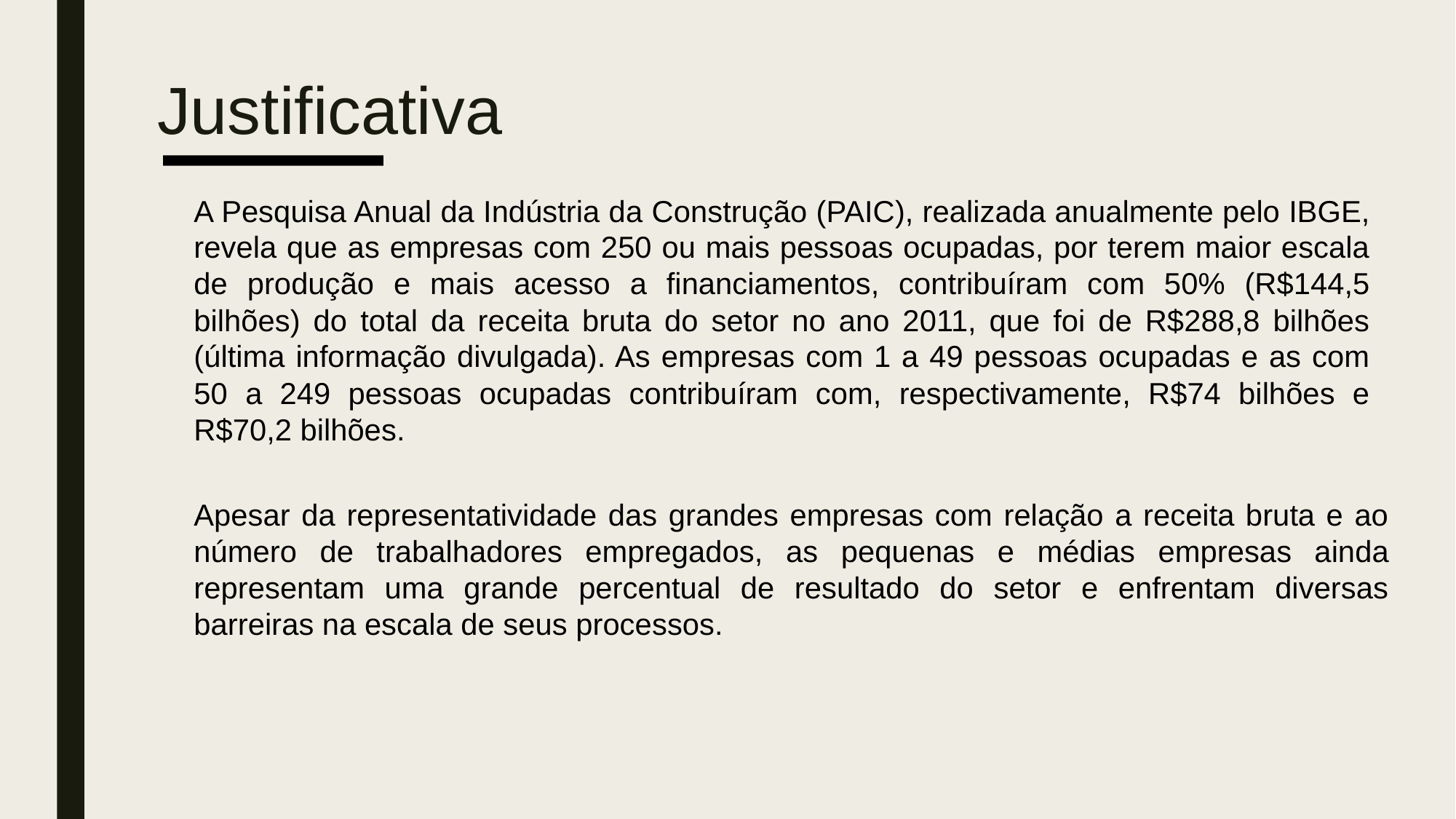

# Justificativa

A Pesquisa Anual da Indústria da Construção (PAIC), realizada anualmente pelo IBGE, revela que as empresas com 250 ou mais pessoas ocupadas, por terem maior escala de produção e mais acesso a financiamentos, contribuíram com 50% (R$144,5 bilhões) do total da receita bruta do setor no ano 2011, que foi de R$288,8 bilhões (última informação divulgada). As empresas com 1 a 49 pessoas ocupadas e as com 50 a 249 pessoas ocupadas contribuíram com, respectivamente, R$74 bilhões e R$70,2 bilhões.
Apesar da representatividade das grandes empresas com relação a receita bruta e ao número de trabalhadores empregados, as pequenas e médias empresas ainda representam uma grande percentual de resultado do setor e enfrentam diversas barreiras na escala de seus processos.